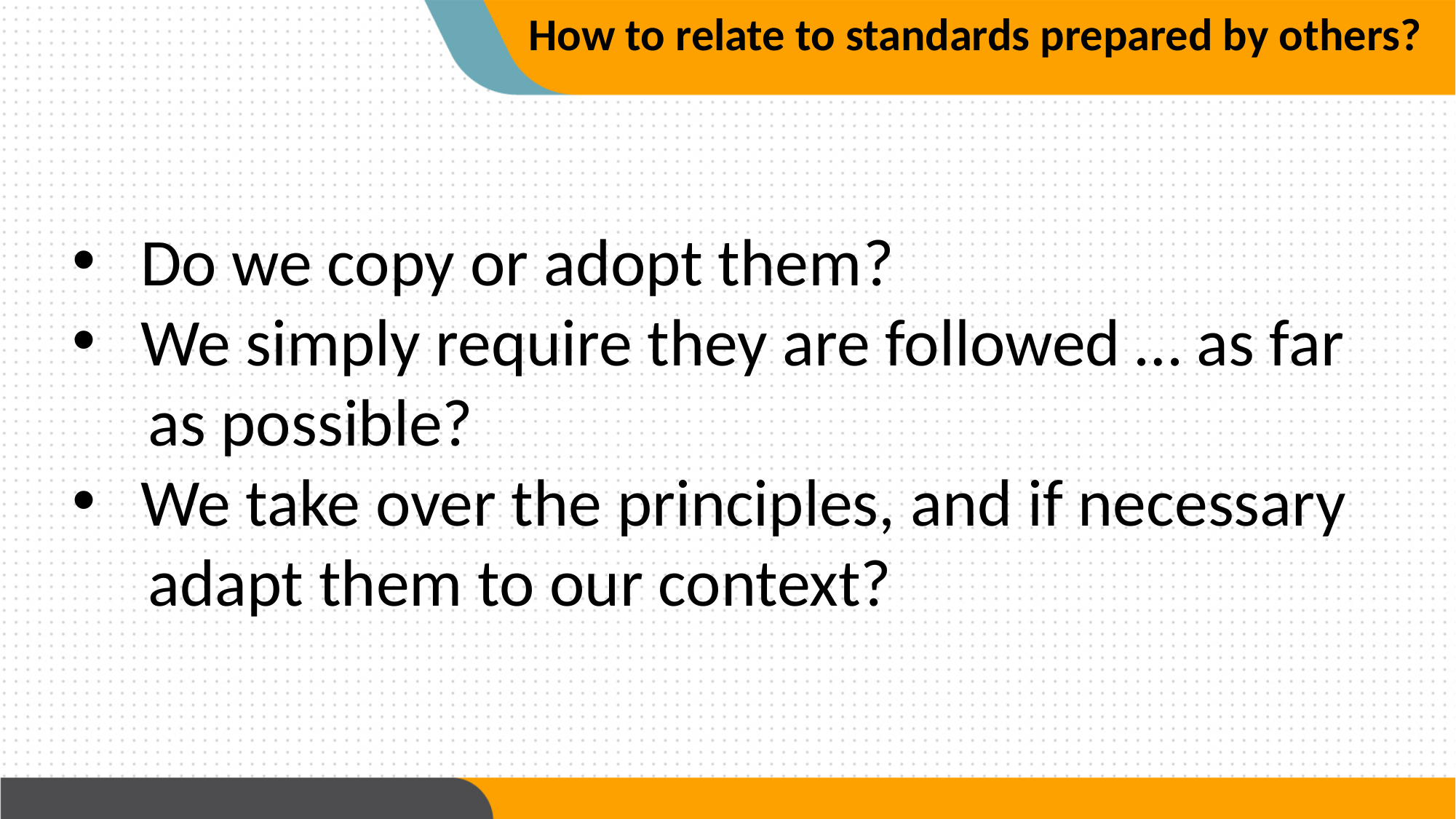

How to relate to standards prepared by others?
Do we copy or adopt them?
We simply require they are followed … as far
     as possible?
We take over the principles, and if necessary
     adapt them to our context?